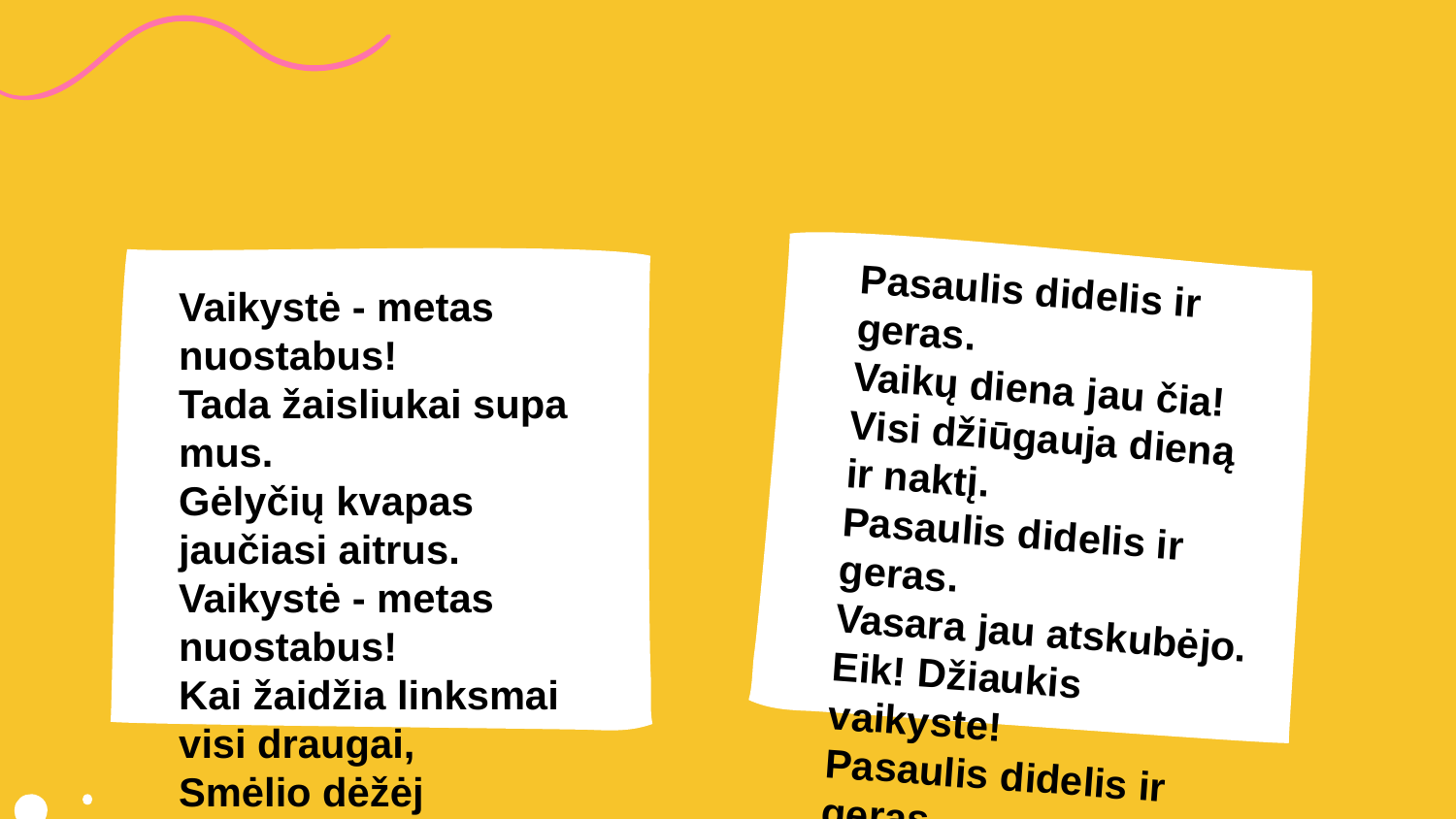

Pasaulis didelis ir geras.
Vaikų diena jau čia!
Visi džiūgauja dieną ir naktį.
Pasaulis didelis ir geras.
Vasara jau atskubėjo.
Eik! Džiaukis vaikyste!
Pasaulis didelis ir geras.
Vaikų diena jau čia !
Karolina, 6kl.
Vaikystė - metas nuostabus!
Tada žaisliukai supa mus.
Gėlyčių kvapas jaučiasi aitrus.
Vaikystė - metas nuostabus!
Kai žaidžia linksmai visi draugai,
Smėlio dėžėj susirinkę...
Vaikystė  - metas nuostabus!
Tada žaisliukai supa mus.
Eldaras, 7kl.